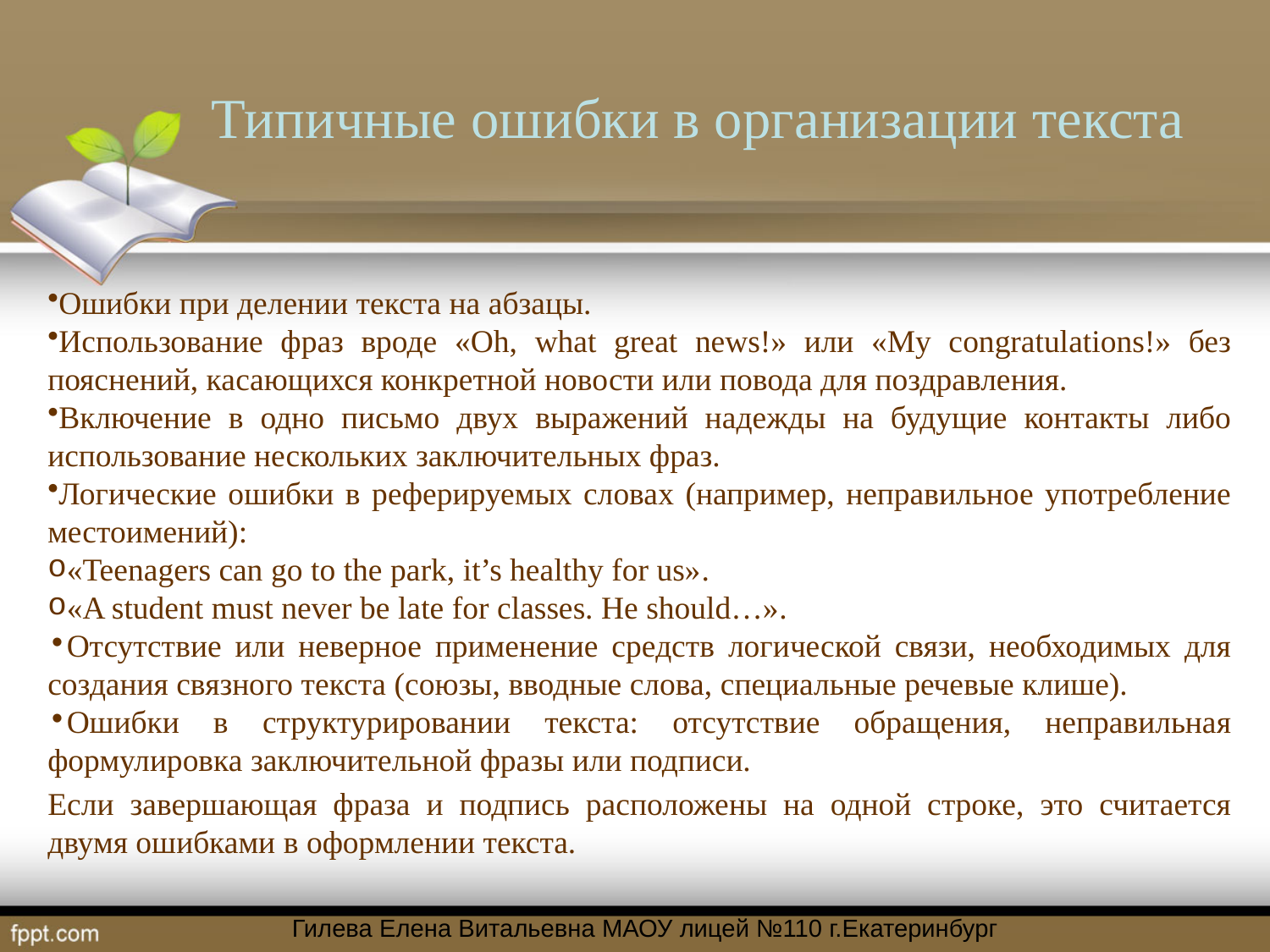

# Типичные ошибки в организации текста
Ошибки при делении текста на абзацы.
Использование фраз вроде «Oh, what great news!» или «My congratulations!» без пояснений, касающихся конкретной новости или повода для поздравления.
Включение в одно письмо двух выражений надежды на будущие контакты либо использование нескольких заключительных фраз.
Логические ошибки в реферируемых словах (например, неправильное употребление местоимений):
«Teenagers can go to the park, it’s healthy for us».
«A student must never be late for classes. He should…».
Отсутствие или неверное применение средств логической связи, необходимых для создания связного текста (союзы, вводные слова, специальные речевые клише).
Ошибки в структурировании текста: отсутствие обращения, неправильная формулировка заключительной фразы или подписи.
Если завершающая фраза и подпись расположены на одной строке, это считается двумя ошибками в оформлении текста.

Гилева Елена Витальевна МАОУ лицей №110 г.Екатеринбург